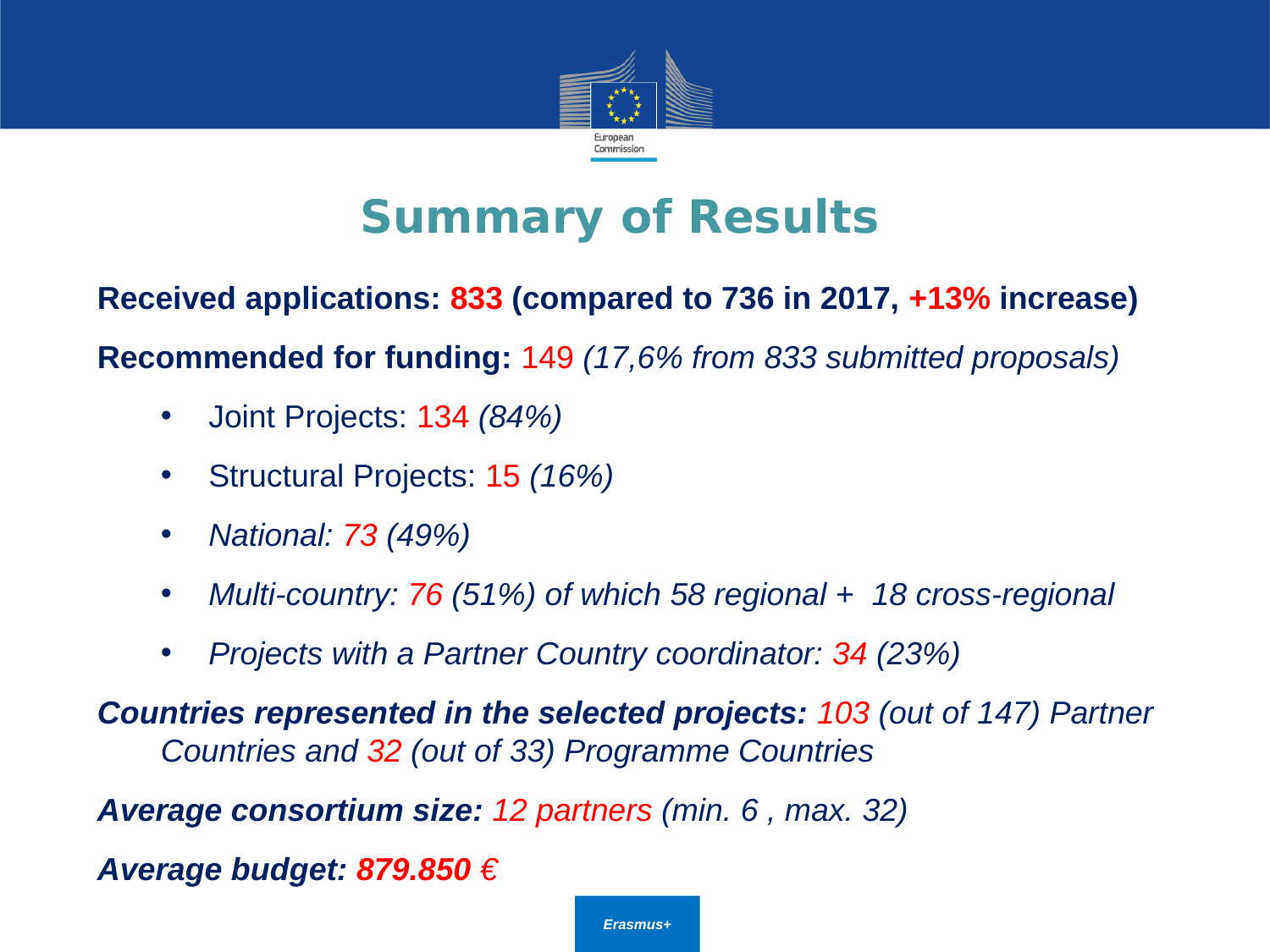

Summary of Results
Received applications: 833 (compared to 736 in 2017, +13% increase)
Recommended for funding: 149 (17,6% from 833 submitted proposals)
Joint Projects: 134 (84%)
Structural Projects: 15 (16%)
National: 73 (49%)
Multi-country: 76 (51%) of which 58 regional +  18 cross-regional
Projects with a Partner Country coordinator: 34 (23%)
Countries represented in the selected projects: 103 (out of 147) Partner Countries and 32 (out of 33) Programme Countries
Average consortium size: 12 partners (min. 6 , max. 32)
Average budget: 879.850 €

Erasmus+